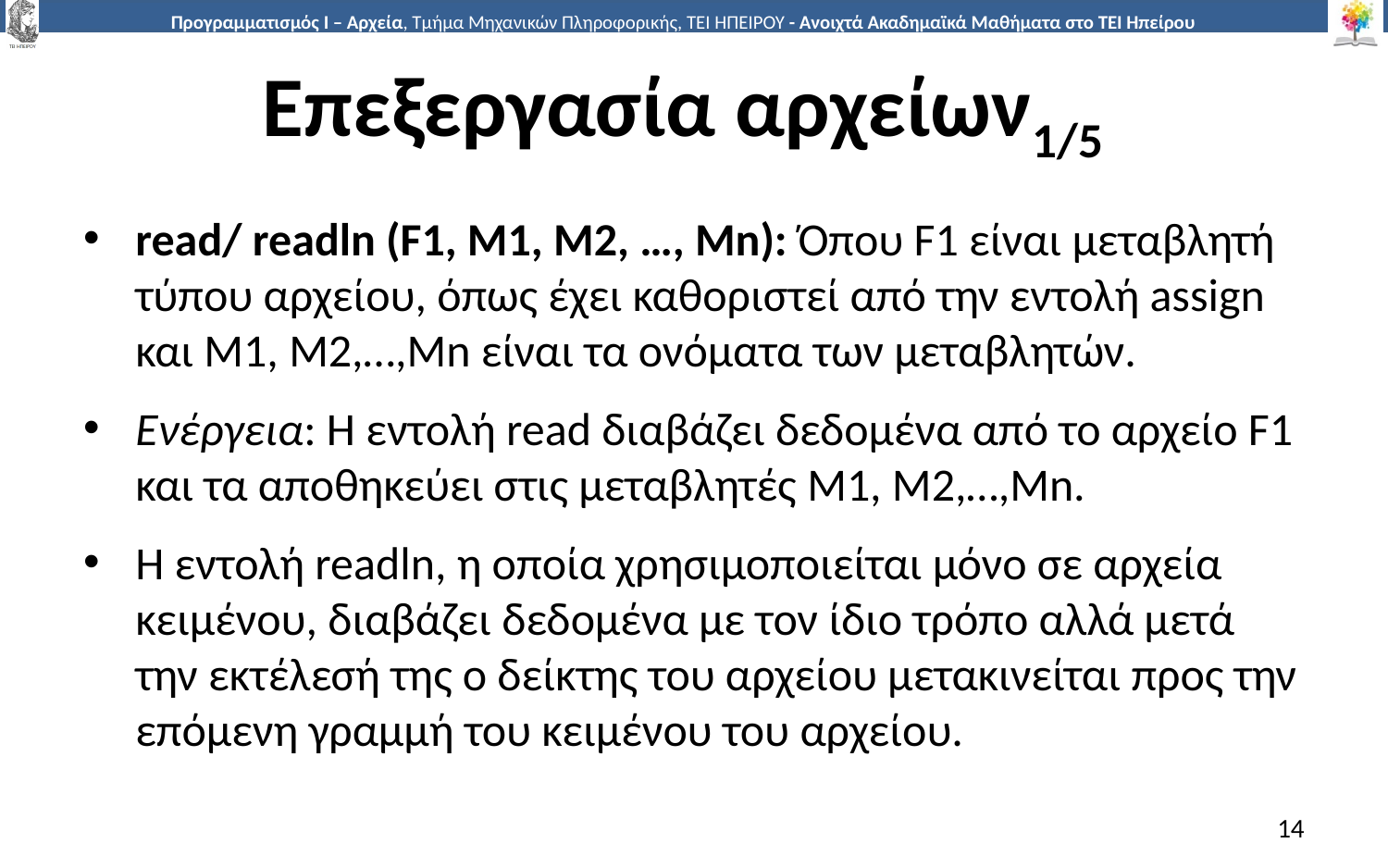

# Επεξεργασία αρχείων1/5
read/ readln (F1, M1, M2, …, Mn): Όπου F1 είναι μεταβλητή τύπου αρχείου, όπως έχει καθοριστεί από την εντολή assign και M1, M2,…,Mn είναι τα ονόματα των μεταβλητών.
Ενέργεια: Η εντολή read διαβάζει δεδομένα από το αρχείο F1 και τα αποθηκεύει στις μεταβλητές M1, M2,…,Mn.
Η εντολή readln, η οποία χρησιμοποιείται μόνο σε αρχεία κειμένου, διαβάζει δεδομένα με τον ίδιο τρόπο αλλά μετά την εκτέλεσή της ο δείκτης του αρχείου μετακινείται προς την επόμενη γραμμή του κειμένου του αρχείου.
14